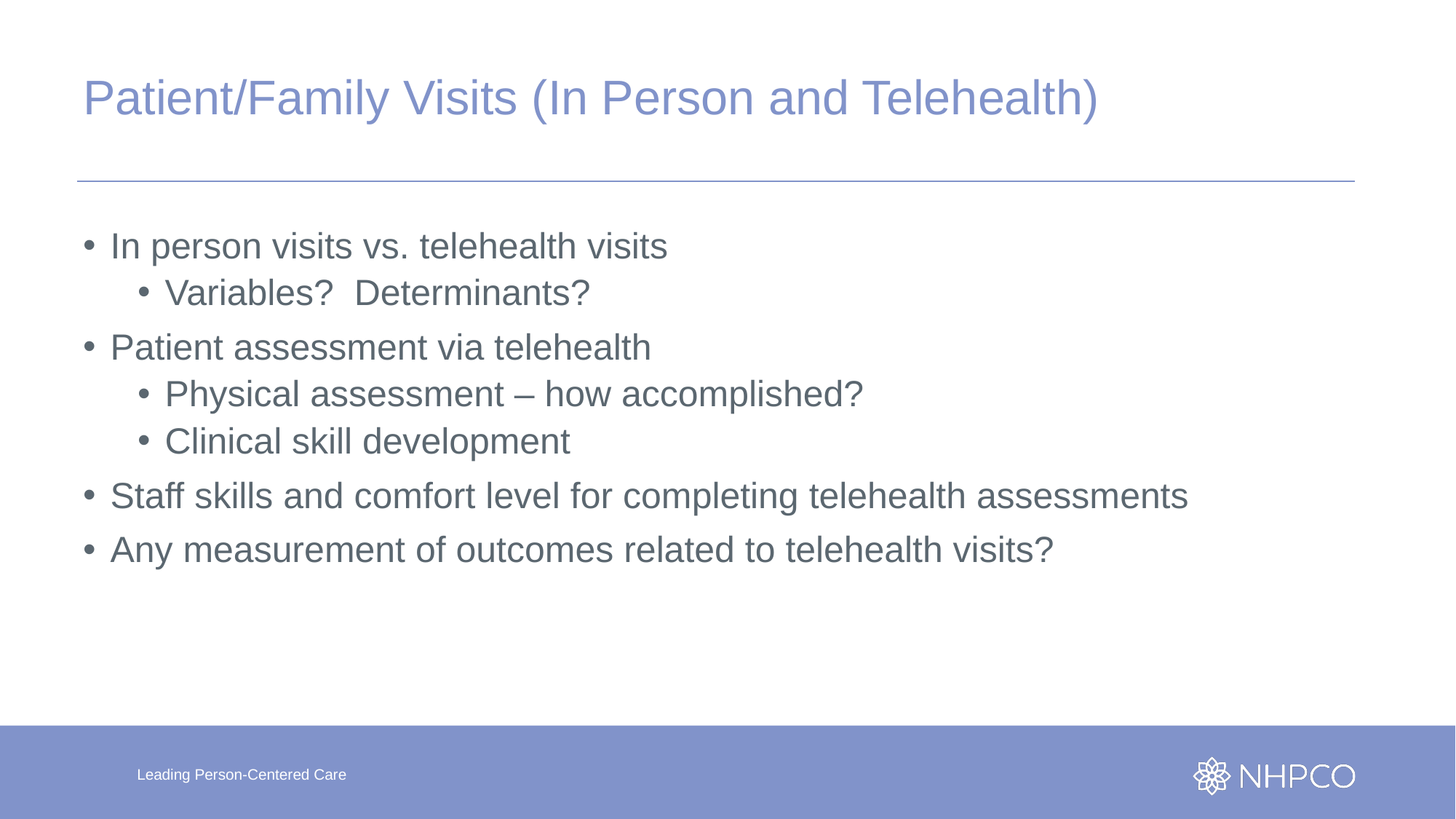

# Patient/Family Visits (In Person and Telehealth)
In person visits vs. telehealth visits
Variables?  Determinants?
Patient assessment via telehealth
Physical assessment – how accomplished?
Clinical skill development
Staff skills and comfort level for completing telehealth assessments
Any measurement of outcomes related to telehealth visits?

Leading Person-Centered Care